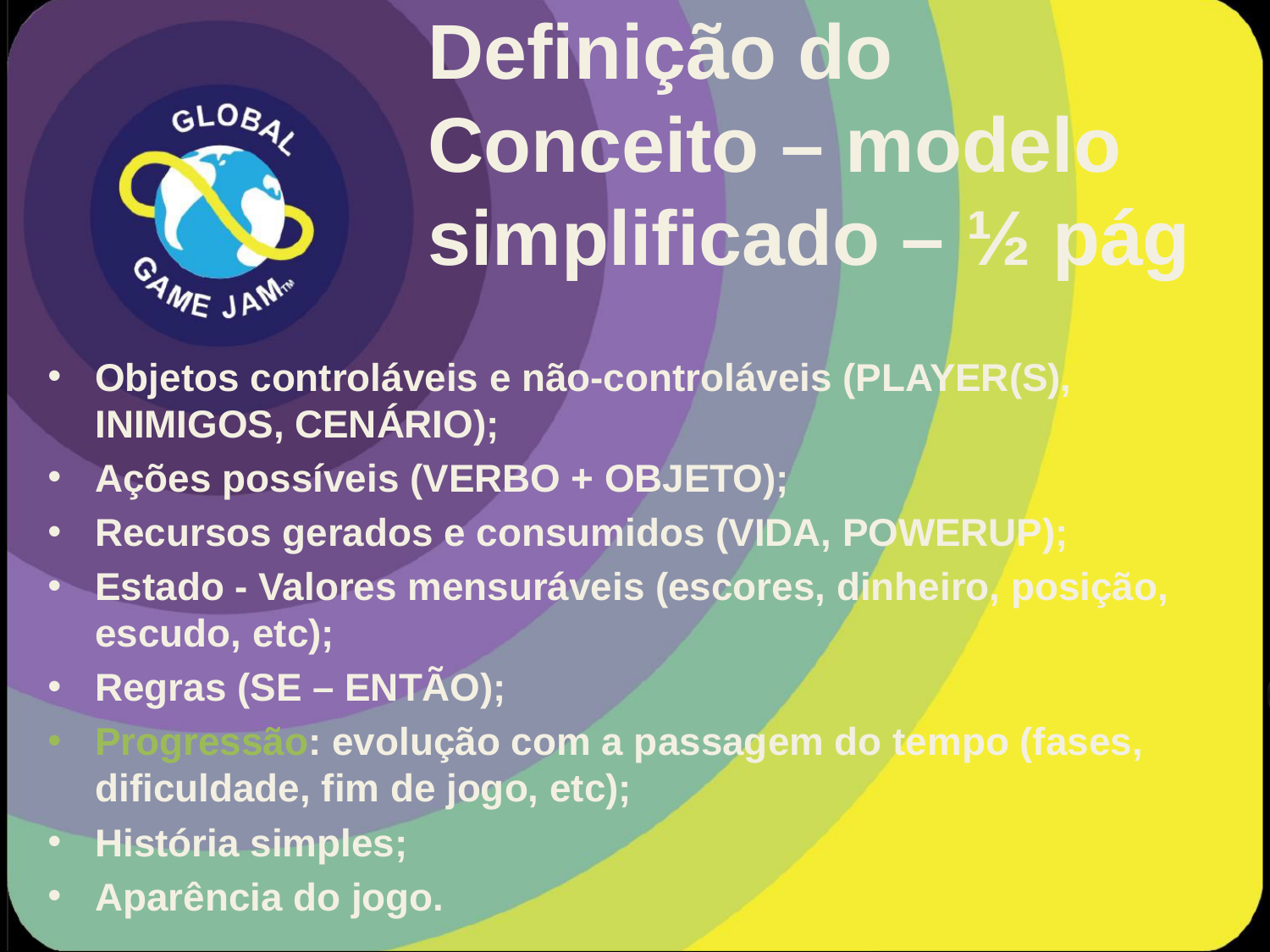

# Definição do Conceito – modelo simplificado – ½ pág
Objetos controláveis e não-controláveis (PLAYER(S), INIMIGOS, CENÁRIO);
Ações possíveis (VERBO + OBJETO);
Recursos gerados e consumidos (VIDA, POWERUP);
Estado - Valores mensuráveis (escores, dinheiro, posição, escudo, etc);
Regras (SE – ENTÃO);
Progressão: evolução com a passagem do tempo (fases, dificuldade, fim de jogo, etc);
História simples;
Aparência do jogo.